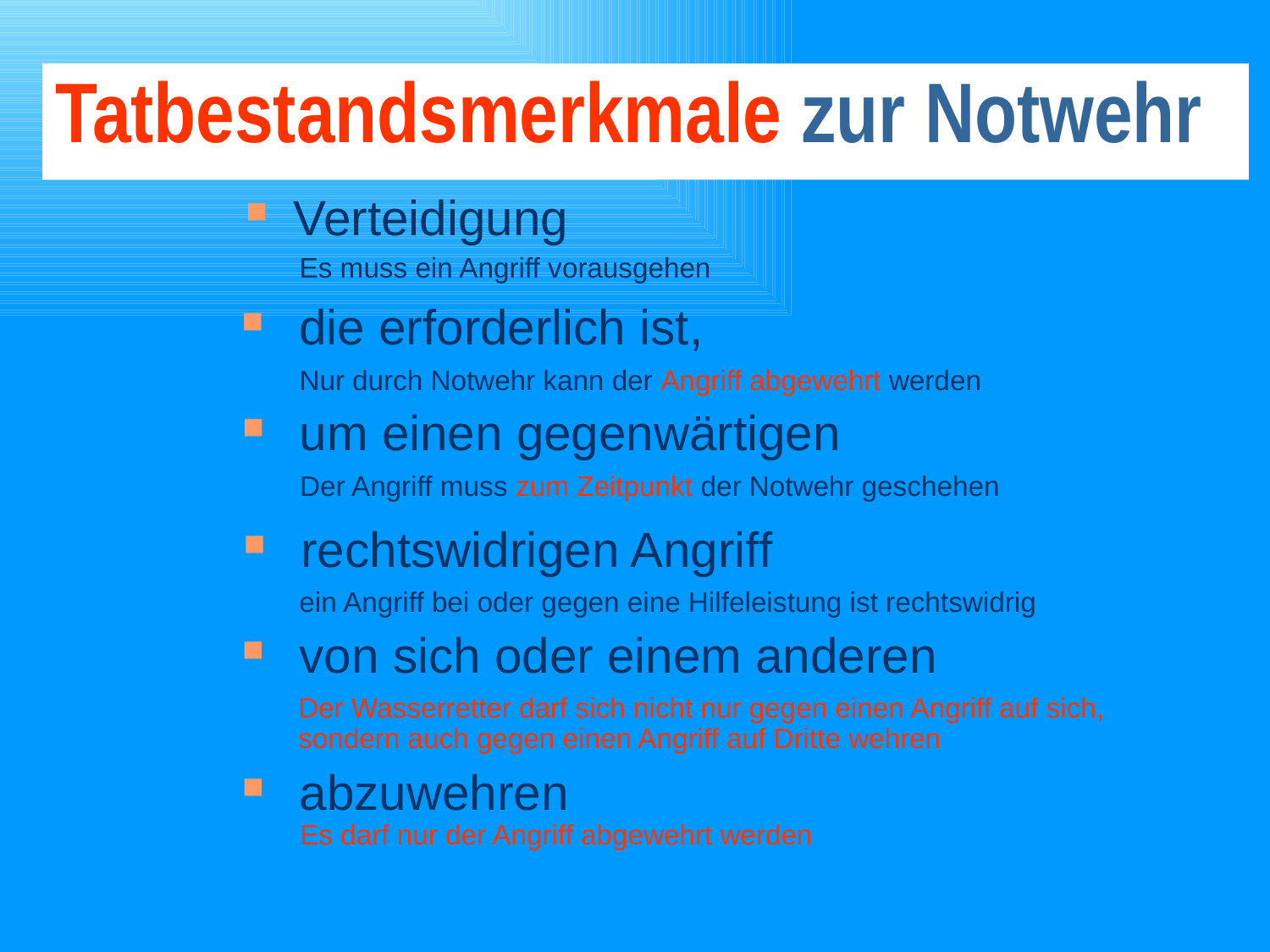

# Tatbestandsmerkmale zur Notwehr
Verteidigung
Es muss ein Angriff vorausgehen
  die erforderlich ist,
Nur durch Notwehr kann der Angriff abgewehrt werden
  um einen gegenwärtigen
Der Angriff muss zum Zeitpunkt der Notwehr geschehen
  rechtswidrigen Angriff
ein Angriff bei oder gegen eine Hilfeleistung ist rechtswidrig
  von sich oder einem anderen
Der Wasserretter darf sich nicht nur gegen einen Angriff auf sich, sondern auch gegen einen Angriff auf Dritte wehren
  abzuwehren
Es darf nur der Angriff abgewehrt werden